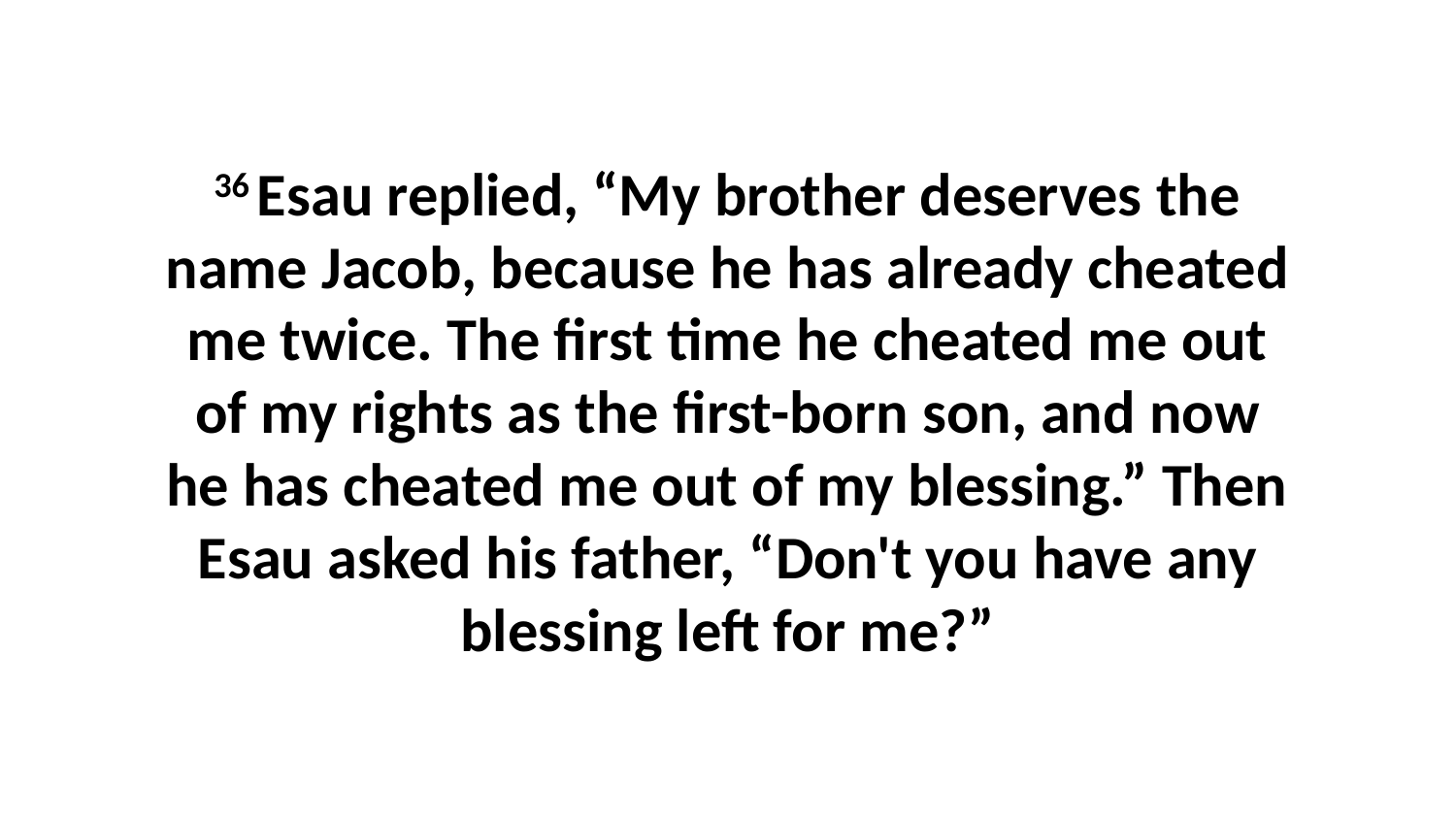

36 Esau replied, “My brother deserves the name Jacob, because he has already cheated me twice. The first time he cheated me out of my rights as the first-born son, and now he has cheated me out of my blessing.” Then Esau asked his father, “Don't you have any blessing left for me?”